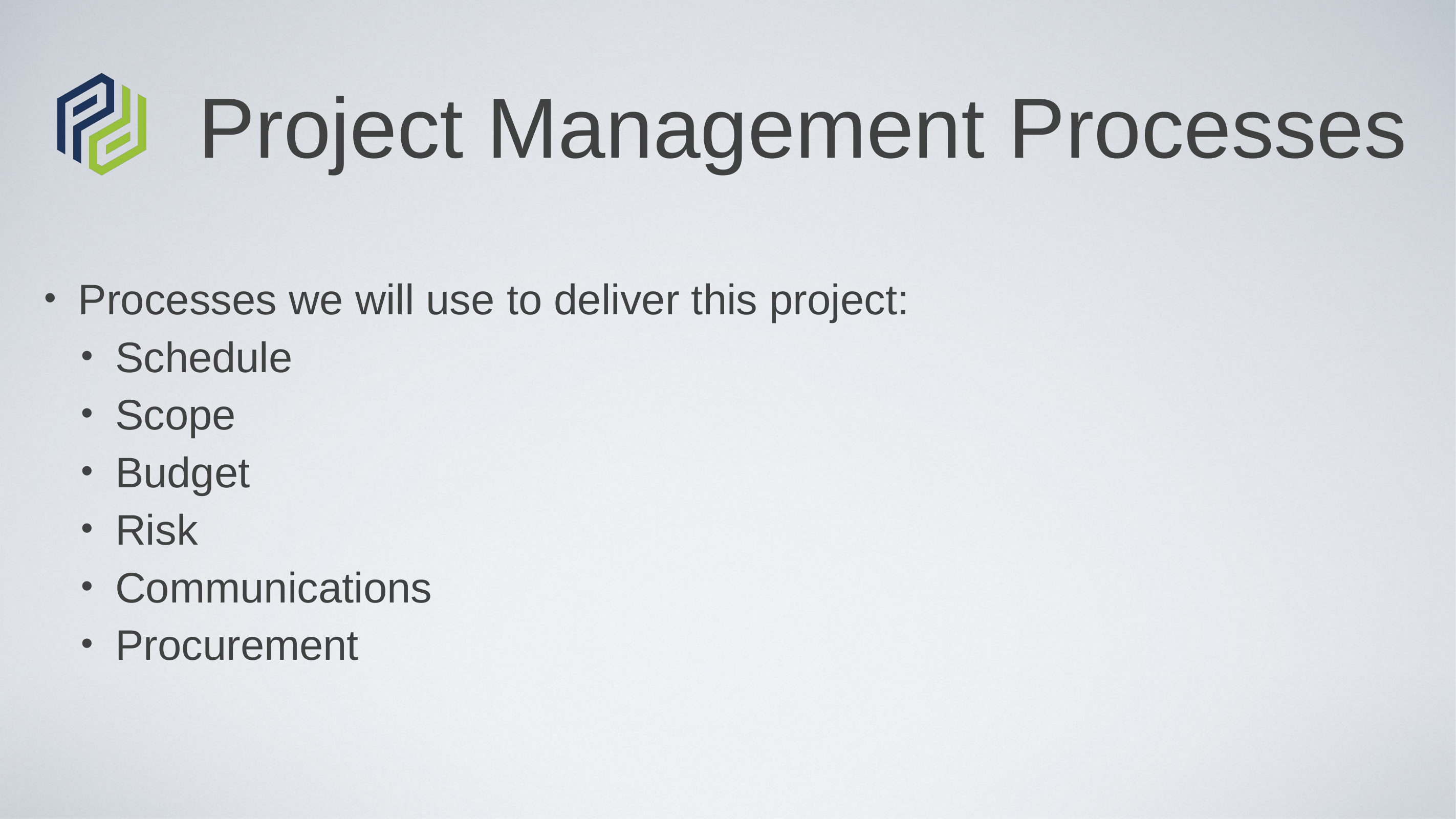

# Project Management Processes
Processes we will use to deliver this project:
Schedule
Scope
Budget
Risk
Communications
Procurement